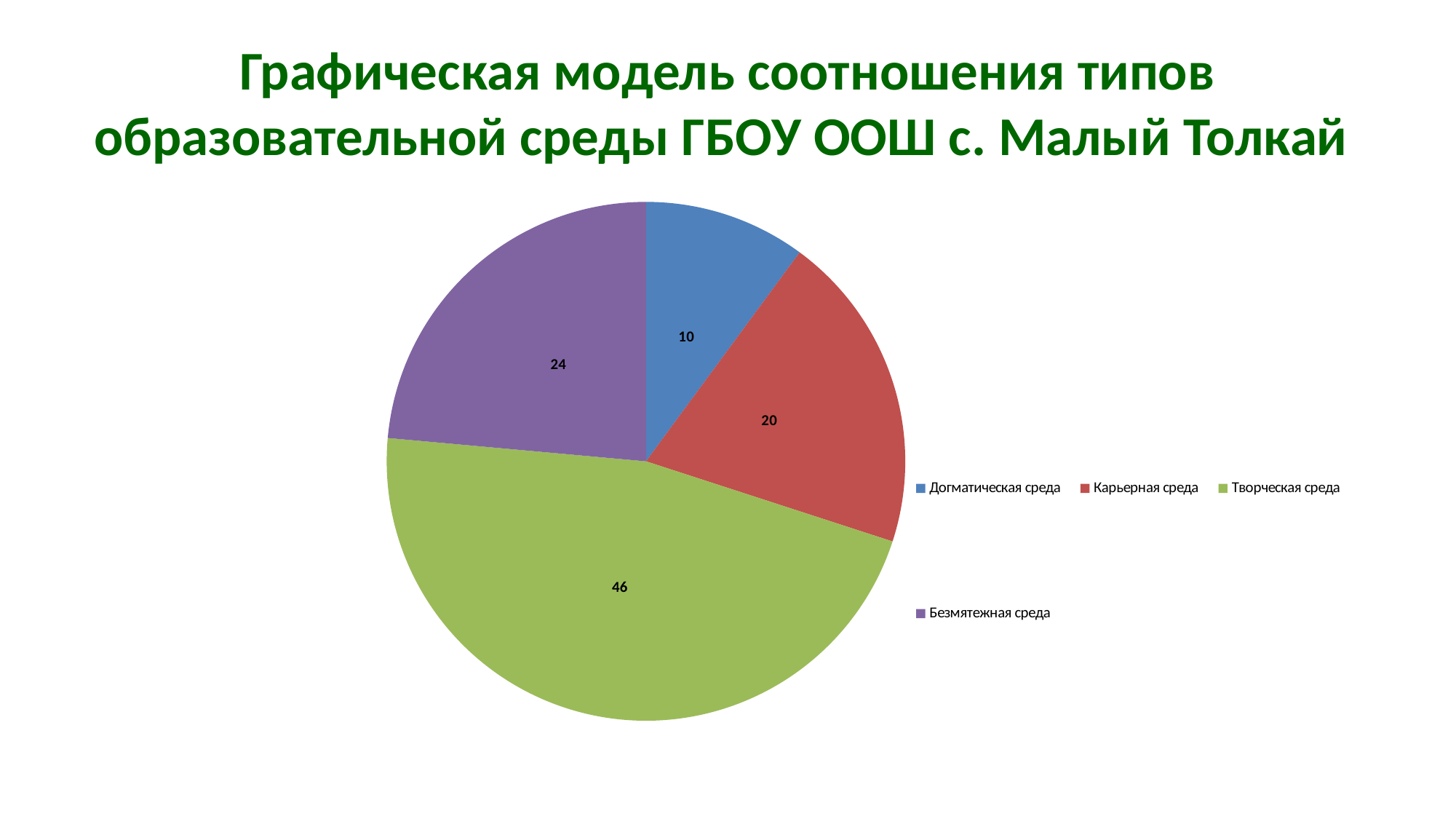

# Графическая модель соотношения типов образовательной среды ГБОУ ООШ с. Малый Толкай

### Chart

| Category | Графическая модель соотношения типов образовательной среды |
|---|---|
| Догматическая среда | 10.1 |
| Карьерная среда | 19.9 |
| Творческая среда | 46.43333333333333 |
| Безмятежная среда | 23.566666666666666 |